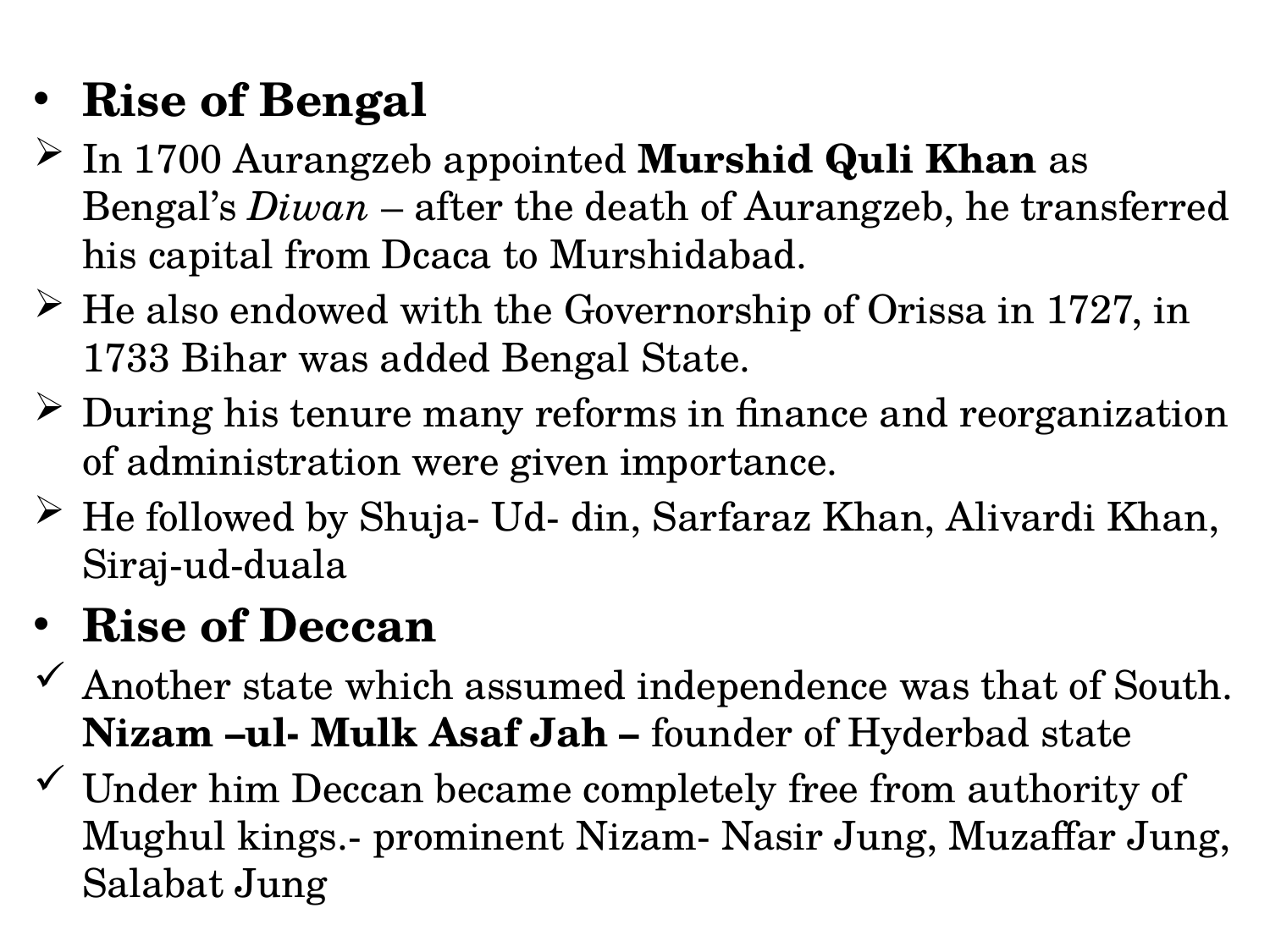

#
Rise of Bengal
In 1700 Aurangzeb appointed Murshid Quli Khan as Bengal’s Diwan – after the death of Aurangzeb, he transferred his capital from Dcaca to Murshidabad.
He also endowed with the Governorship of Orissa in 1727, in 1733 Bihar was added Bengal State.
During his tenure many reforms in finance and reorganization of administration were given importance.
He followed by Shuja- Ud- din, Sarfaraz Khan, Alivardi Khan, Siraj-ud-duala
Rise of Deccan
Another state which assumed independence was that of South. Nizam –ul- Mulk Asaf Jah – founder of Hyderbad state
Under him Deccan became completely free from authority of Mughul kings.- prominent Nizam- Nasir Jung, Muzaffar Jung, Salabat Jung